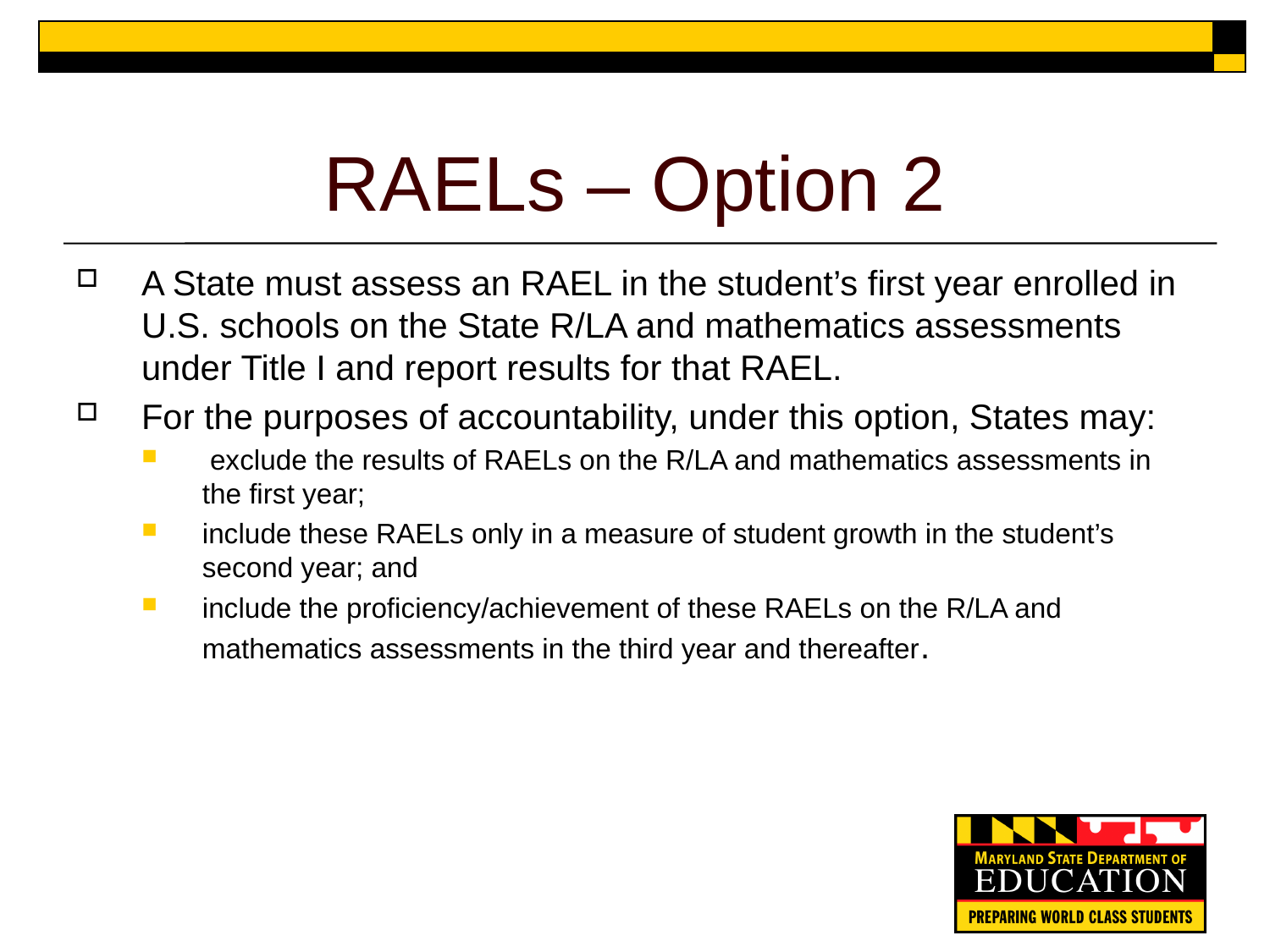

# RAELs – Option 2
A State must assess an RAEL in the student’s first year enrolled in U.S. schools on the State R/LA and mathematics assessments under Title I and report results for that RAEL.
For the purposes of accountability, under this option, States may:
 exclude the results of RAELs on the R/LA and mathematics assessments in the first year;
include these RAELs only in a measure of student growth in the student’s second year; and
include the proficiency/achievement of these RAELs on the R/LA and mathematics assessments in the third year and thereafter.